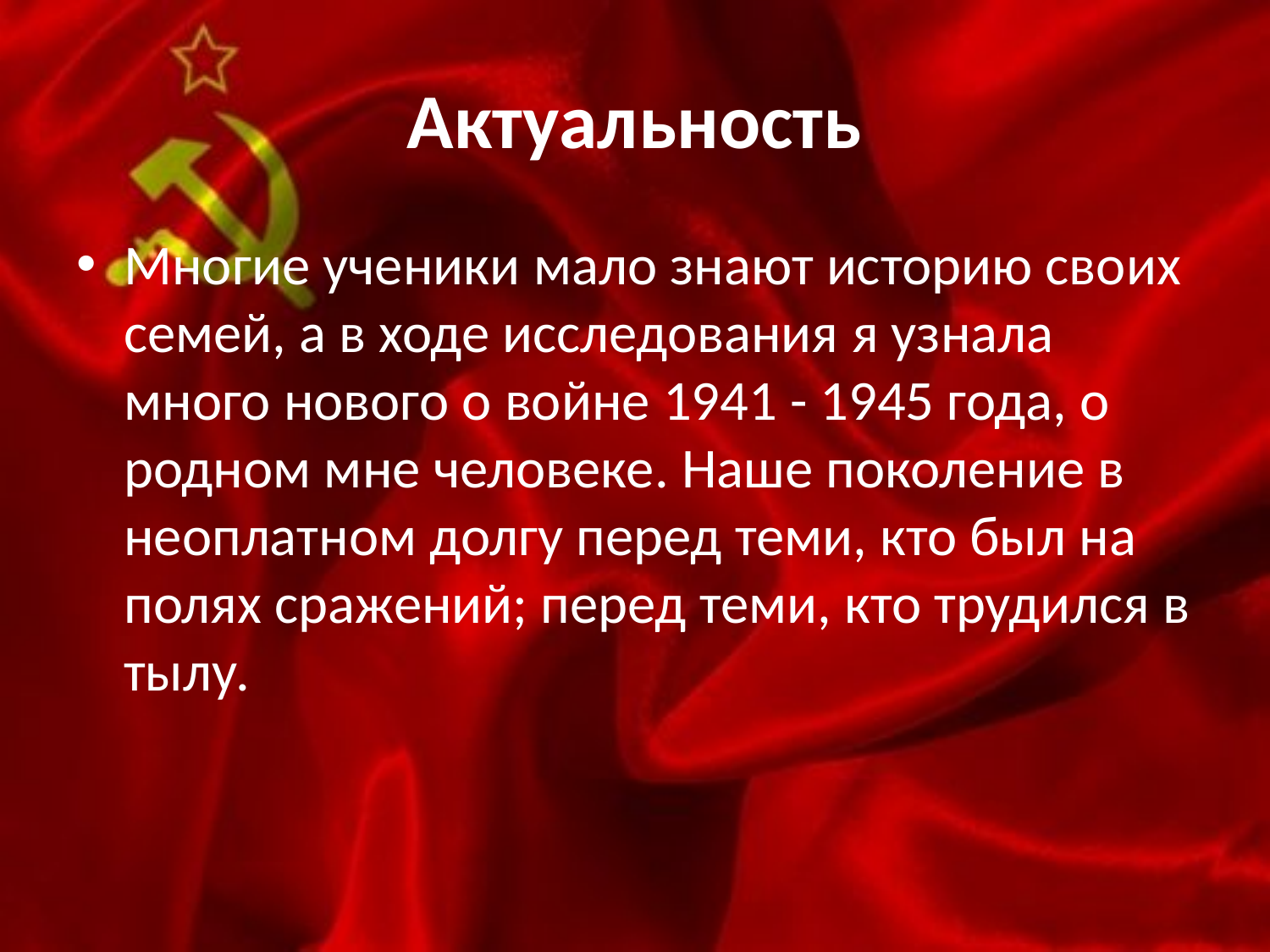

# Актуальность
Многие ученики мало знают историю своих семей, а в ходе исследования я узнала много нового о войне 1941 - 1945 года, о родном мне человеке. Наше поколение в неоплатном долгу перед теми, кто был на полях сражений; перед теми, кто трудился в тылу.